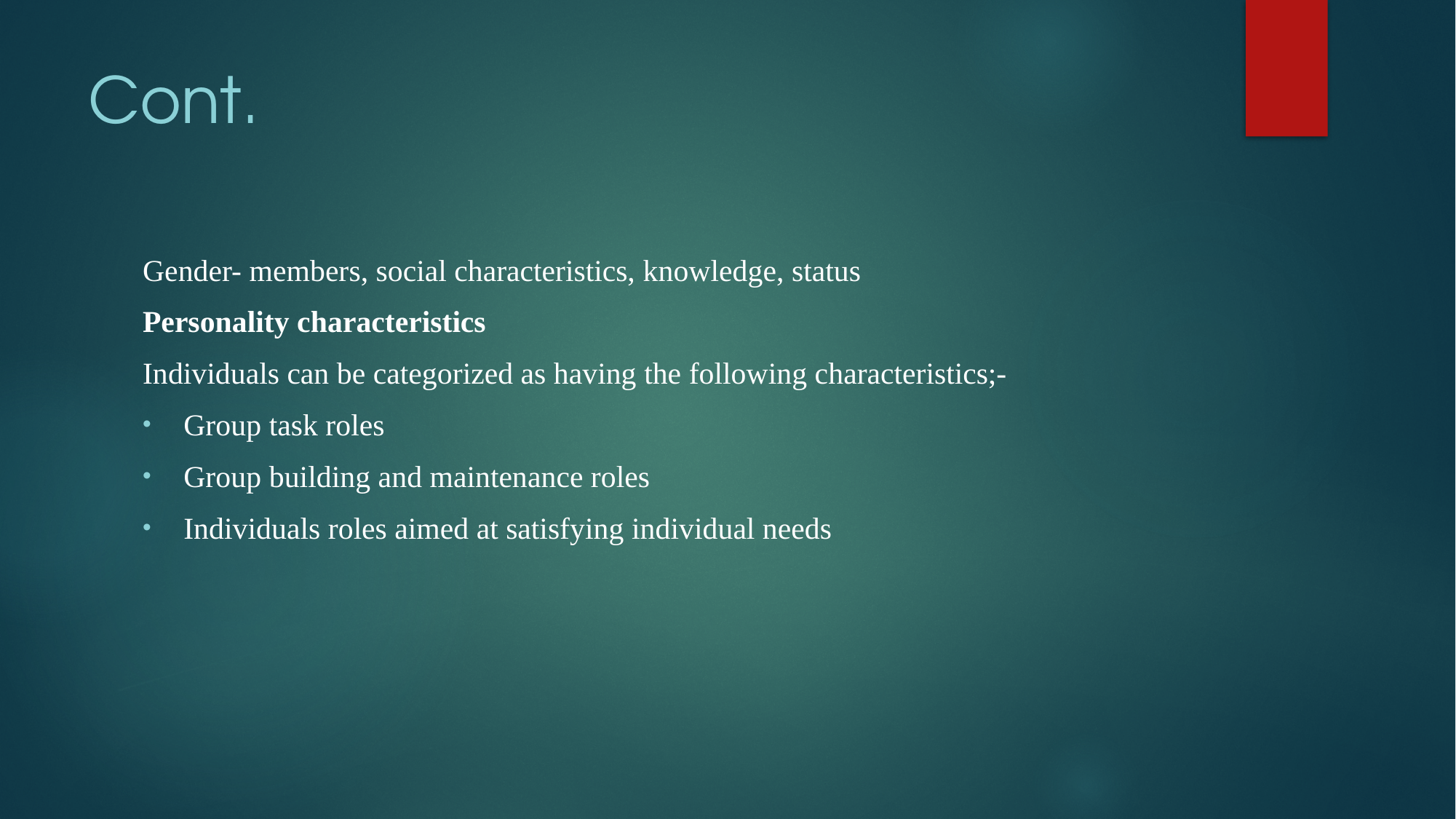

# Cont.
Gender- members, social characteristics, knowledge, status
Personality characteristics
Individuals can be categorized as having the following characteristics;-
Group task roles
Group building and maintenance roles
Individuals roles aimed at satisfying individual needs